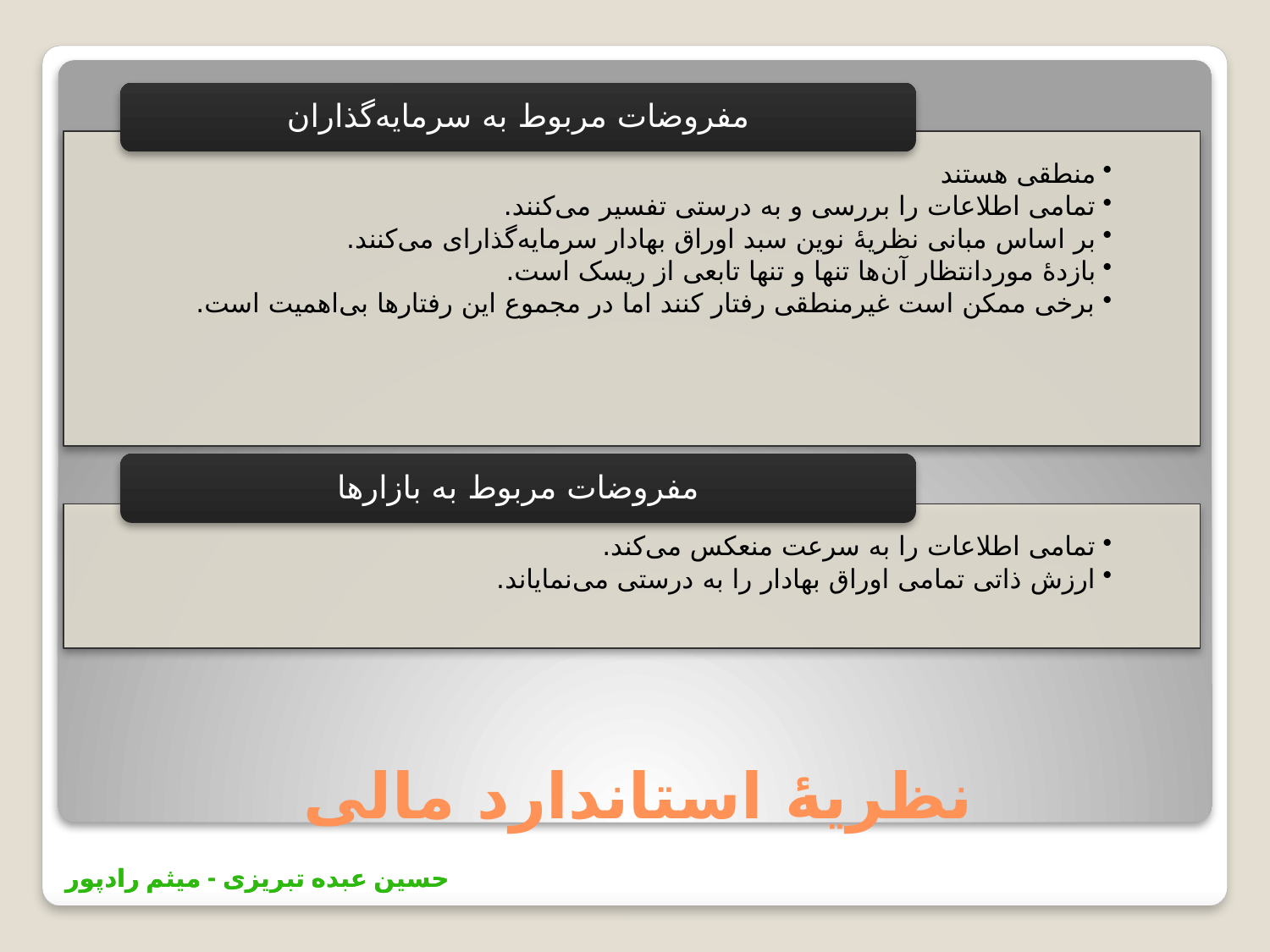

منطقی هستند
تمامی اطلاعات را بررسی و به درستی تفسیر می‌کنند.
بر اساس مبانی نظریۀ نوین سبد اوراق بهادار سرمایه‌گذارای می‌کنند.
بازدۀ موردانتظار آن‌ها تنها و تنها تابعی از ریسک است.
برخی ممکن است غیرمنطقی رفتار کنند اما در مجموع این رفتارها بی‌اهمیت است.
مفروضات مربوط به سرمایه‌گذاران
تمامی اطلاعات را به سرعت منعکس می‌کند.
ارزش ذاتی تمامی اوراق بهادار را به درستی می‌نمایاند.
مفروضات مربوط به بازارها
# نظریۀ استاندارد مالی